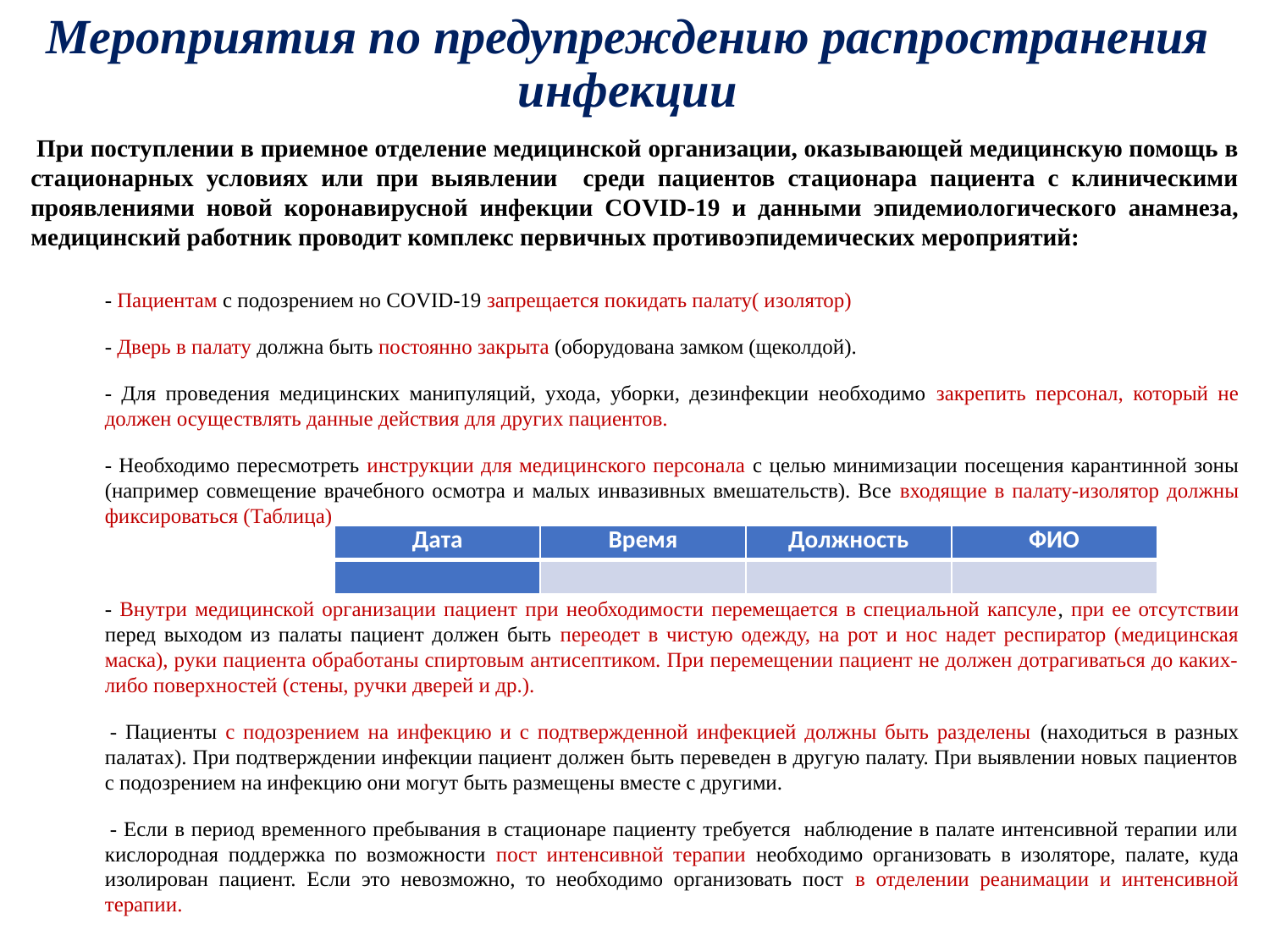

# Мероприятия по предупреждению распространения инфекции
 При поступлении в приемное отделение медицинской организации, оказывающей медицинскую помощь в стационарных условиях или при выявлении  среди пациентов стационара пациента с клиническими проявлениями новой коронавирусной инфекции COVID-19 и данными эпидемиологического анамнеза, медицинский работник проводит комплекс первичных противоэпидемических мероприятий:

- Пациентам с подозрением но COVID-19 запрещается покидать палату( изолятор)
- Дверь в палату должна быть постоянно закрыта (оборудована замком (щеколдой).
- Для проведения медицинских манипуляций, ухода, уборки, дезинфекции необходимо закрепить персонал, который не должен осуществлять данные действия для других пациентов.
- Необходимо пересмотреть инструкции для медицинского персонала с целью минимизации посещения карантинной зоны (например совмещение врачебного осмотра и малых инвазивных вмешательств). Все входящие в палату-изолятор должны фиксироваться (Таблица)

- Внутри медицинской организации пациент при необходимости перемещается в специальной капсуле, при ее отсутствии перед выходом из палаты пациент должен быть переодет в чистую одежду, на рот и нос надет респиратор (медицинская маска), руки пациента обработаны спиртовым антисептиком. При перемещении пациент не должен дотрагиваться до каких-либо поверхностей (стены, ручки дверей и др.).
 - Пациенты с подозрением на инфекцию и с подтвержденной инфекцией должны быть разделены (находиться в разных палатах). При подтверждении инфекции пациент должен быть переведен в другую палату. При выявлении новых пациентов с подозрением на инфекцию они могут быть размещены вместе с другими.
 - Если в период временного пребывания в стационаре пациенту требуется  наблюдение в палате интенсивной терапии или кислородная поддержка по возможности пост интенсивной терапии необходимо организовать в изоляторе, палате, куда изолирован пациент. Если это невозможно, то необходимо организовать пост в отделении реанимации и интенсивной терапии.

| Дата | Время | Должность | ФИО |
| --- | --- | --- | --- |
|  |  |  |  |